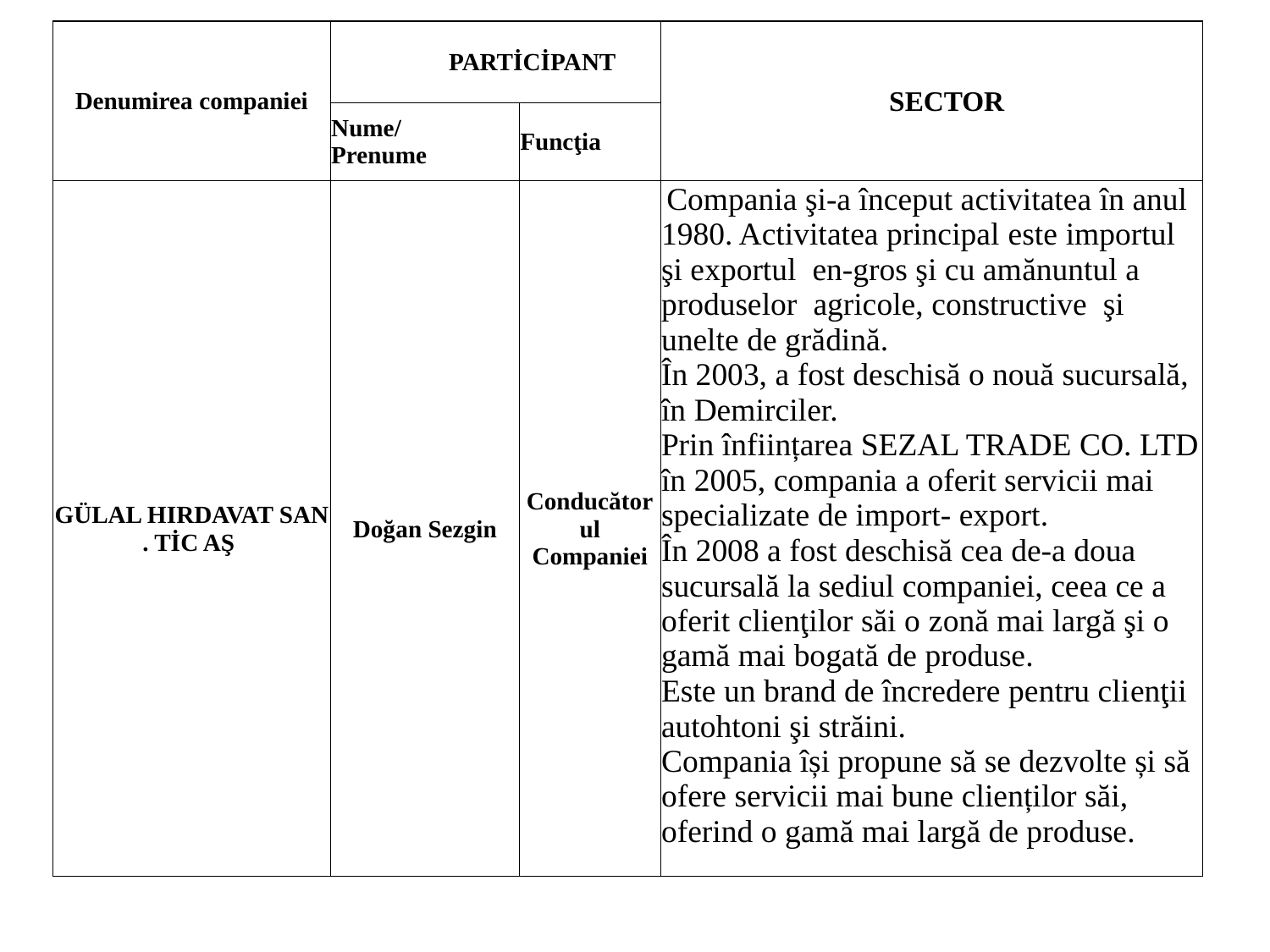

| Denumirea companiei | PARTİCİPANT |  | SECTOR |
| --- | --- | --- | --- |
|  | Nume/ Prenume | Funcţia |  |
| GÜLAL HIRDAVAT SAN . TİC AŞ | Doğan Sezgin | Conducătorul Companiei | Compania şi-a început activitatea în anul 1980. Activitatea principal este importul şi exportul en-gros şi cu amănuntul a produselor agricole, constructive şi unelte de grădină. În 2003, a fost deschisă o nouă sucursală, în Demirciler. Prin înființarea SEZAL TRADE CO. LTD în 2005, compania a oferit servicii mai specializate de import- export. În 2008 a fost deschisă cea de-a doua sucursală la sediul companiei, ceea ce a oferit clienţilor săi o zonă mai largă şi o gamă mai bogată de produse. Este un brand de încredere pentru clienţii autohtoni şi străini. Compania își propune să se dezvolte și să ofere servicii mai bune clienților săi, oferind o gamă mai largă de produse. |